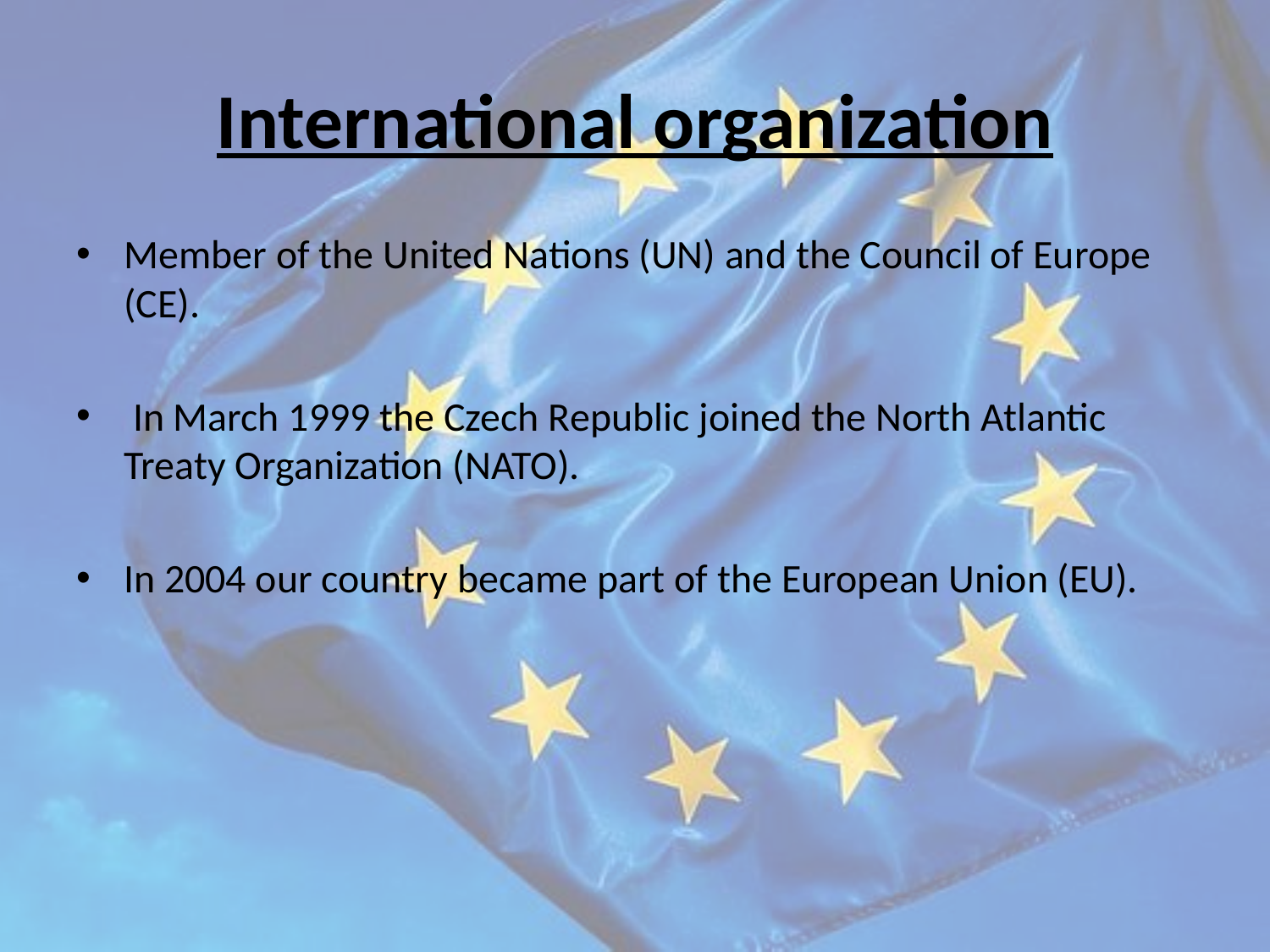

# International organization
Member of the United Nations (UN) and the Council of Europe (CE).

 In March 1999 the Czech Republic joined the North Atlantic Treaty Organization (NATO).

In 2004 our country became part of the European Union (EU).